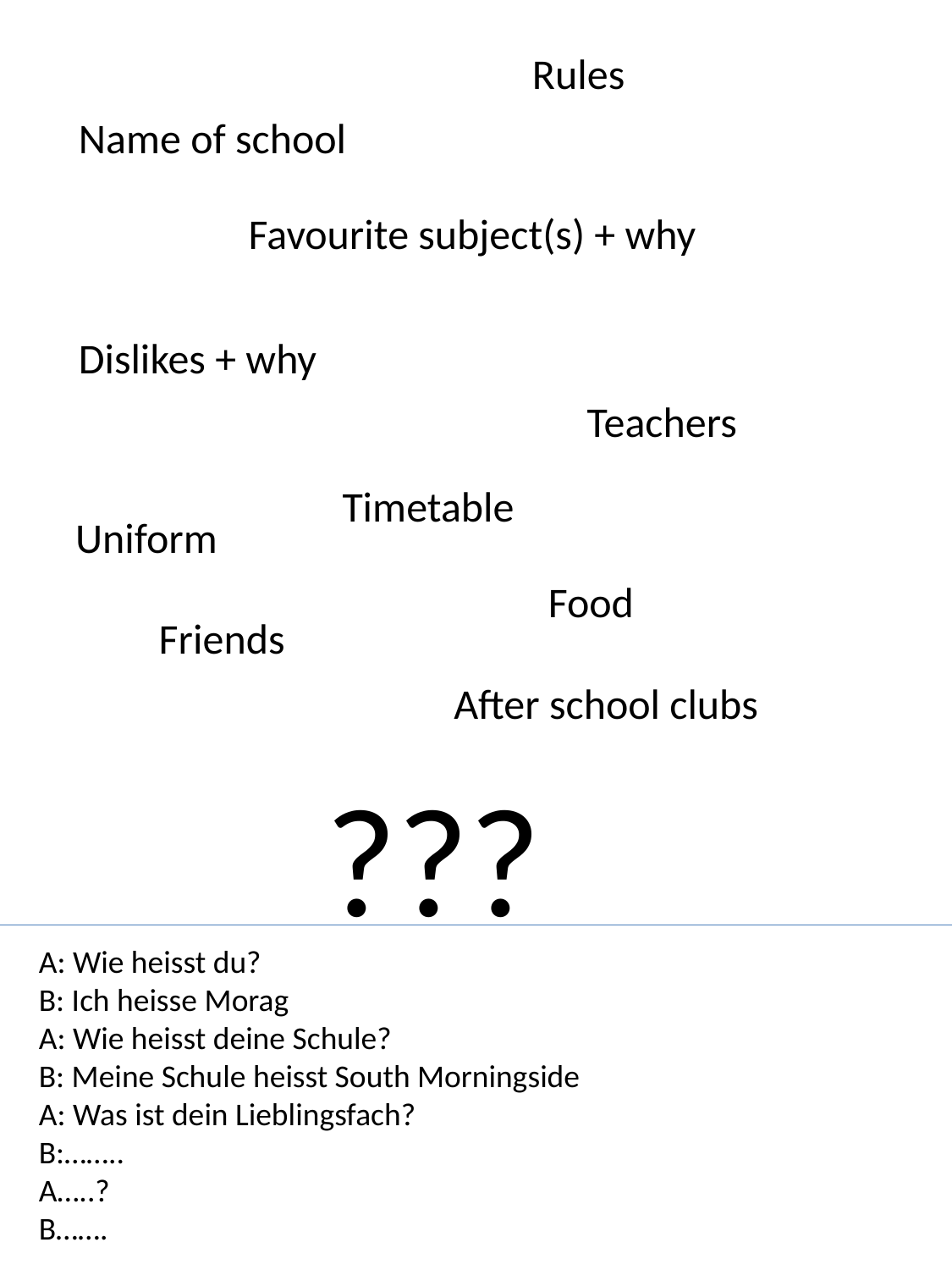

Rules
Name of school
Favourite subject(s) + why
Dislikes + why
Teachers
Timetable
Uniform
Food
Friends
After school clubs
???
A: Wie heisst du?
B: Ich heisse Morag
A: Wie heisst deine Schule?
B: Meine Schule heisst South Morningside
A: Was ist dein Lieblingsfach?
B:……..
A…..?
B…….